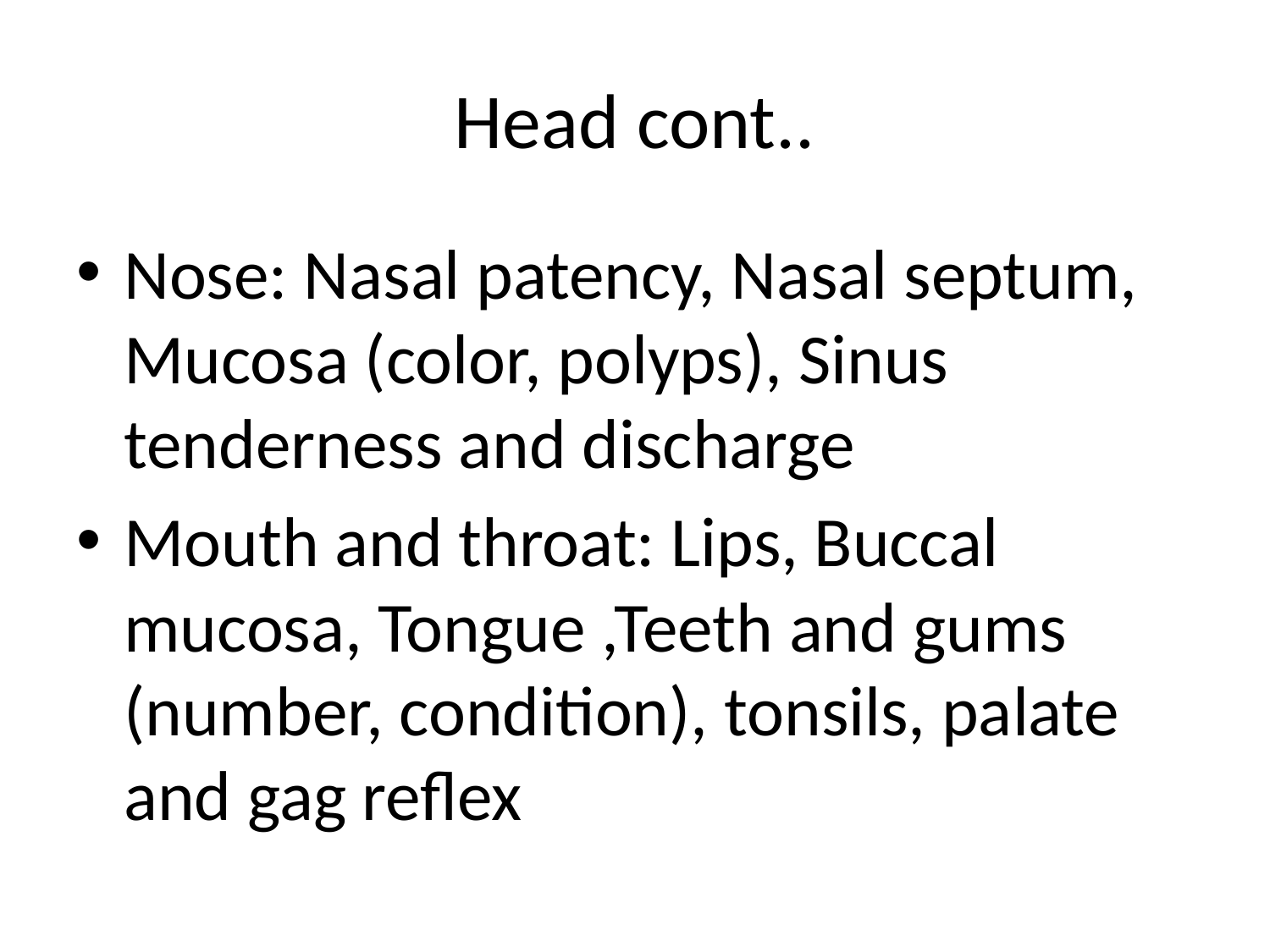

# Head cont..
Nose: Nasal patency, Nasal septum, Mucosa (color, polyps), Sinus tenderness and discharge
Mouth and throat: Lips, Buccal mucosa, Tongue ,Teeth and gums (number, condition), tonsils, palate and gag reflex